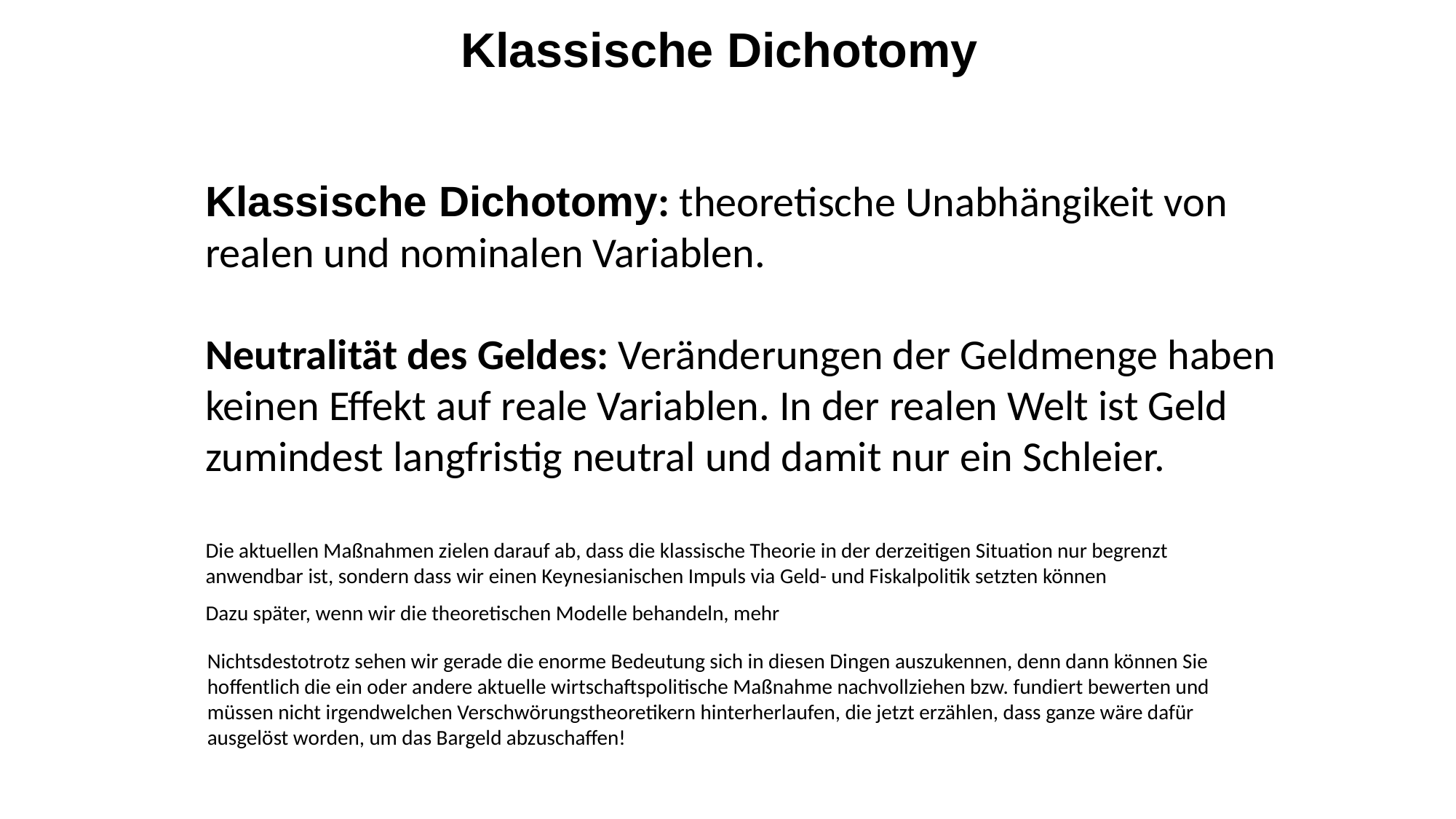

Klassische Dichotomy
Klassische Dichotomy: theoretische Unabhängikeit von realen und nominalen Variablen.

Neutralität des Geldes: Veränderungen der Geldmenge haben keinen Effekt auf reale Variablen. In der realen Welt ist Geld zumindest langfristig neutral und damit nur ein Schleier.
Die aktuellen Maßnahmen zielen darauf ab, dass die klassische Theorie in der derzeitigen Situation nur begrenzt anwendbar ist, sondern dass wir einen Keynesianischen Impuls via Geld- und Fiskalpolitik setzten können
Dazu später, wenn wir die theoretischen Modelle behandeln, mehr
Nichtsdestotrotz sehen wir gerade die enorme Bedeutung sich in diesen Dingen auszukennen, denn dann können Sie hoffentlich die ein oder andere aktuelle wirtschaftspolitische Maßnahme nachvollziehen bzw. fundiert bewerten und müssen nicht irgendwelchen Verschwörungstheoretikern hinterherlaufen, die jetzt erzählen, dass ganze wäre dafür ausgelöst worden, um das Bargeld abzuschaffen!